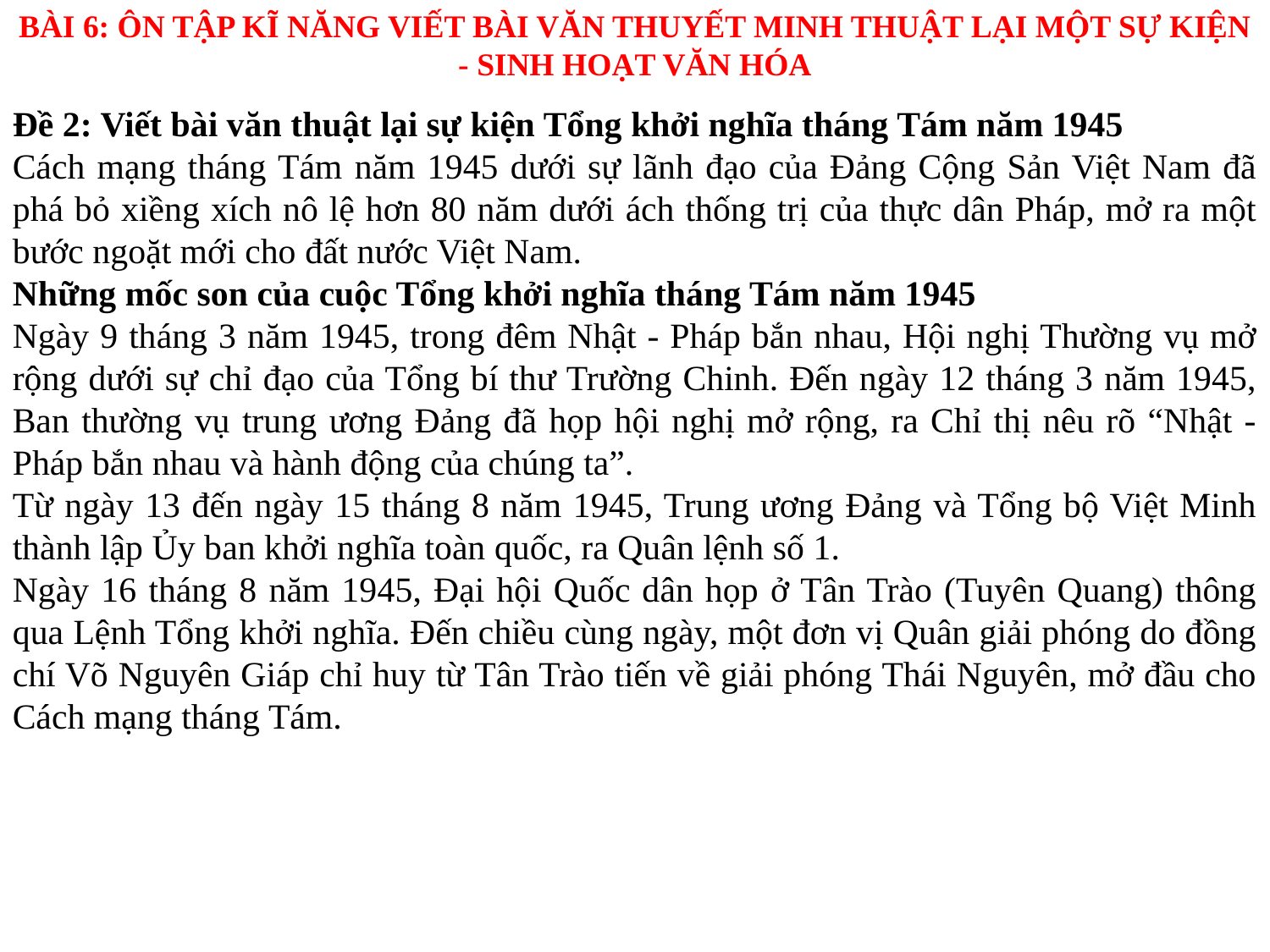

BÀI 6: ÔN TẬP KĨ NĂNG VIẾT BÀI VĂN THUYẾT MINH THUẬT LẠI MỘT SỰ KIỆN - SINH HOẠT VĂN HÓA

Đề 2: Viết bài văn thuật lại sự kiện Tổng khởi nghĩa tháng Tám năm 1945
Cách mạng tháng Tám năm 1945 dưới sự lãnh đạo của Đảng Cộng Sản Việt Nam đã phá bỏ xiềng xích nô lệ hơn 80 năm dưới ách thống trị của thực dân Pháp, mở ra một bước ngoặt mới cho đất nước Việt Nam.
Những mốc son của cuộc Tổng khởi nghĩa tháng Tám năm 1945
Ngày 9 tháng 3 năm 1945, trong đêm Nhật - Pháp bắn nhau, Hội nghị Thường vụ mở rộng dưới sự chỉ đạo của Tổng bí thư Trường Chinh. Đến ngày 12 tháng 3 năm 1945, Ban thường vụ trung ương Đảng đã họp hội nghị mở rộng, ra Chỉ thị nêu rõ “Nhật - Pháp bắn nhau và hành động của chúng ta”.
Từ ngày 13 đến ngày 15 tháng 8 năm 1945, Trung ương Đảng và Tổng bộ Việt Minh thành lập Ủy ban khởi nghĩa toàn quốc, ra Quân lệnh số 1.
Ngày 16 tháng 8 năm 1945, Đại hội Quốc dân họp ở Tân Trào (Tuyên Quang) thông qua Lệnh Tổng khởi nghĩa. Đến chiều cùng ngày, một đơn vị Quân giải phóng do đồng chí Võ Nguyên Giáp chỉ huy từ Tân Trào tiến về giải phóng Thái Nguyên, mở đầu cho Cách mạng tháng Tám.